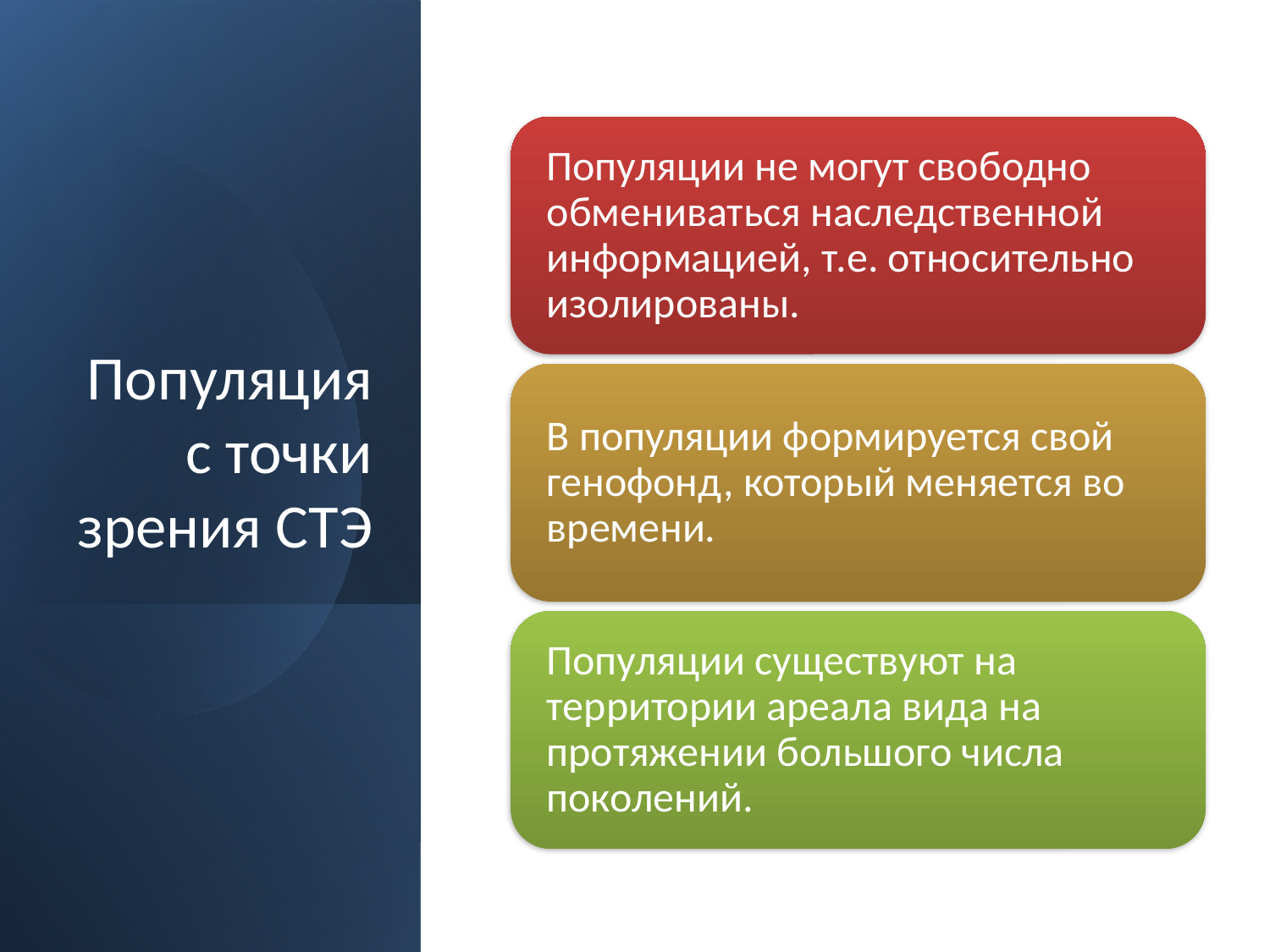

Популяции не могут свободно обмениваться наследственной информацией, т.е. относительно изолированы.
В популяции формируется свой генофонд, который меняется во времени.
Популяции существуют на территории ареала вида на протяжении большого числа поколений.

# Популяция с точки зрения СТЭ